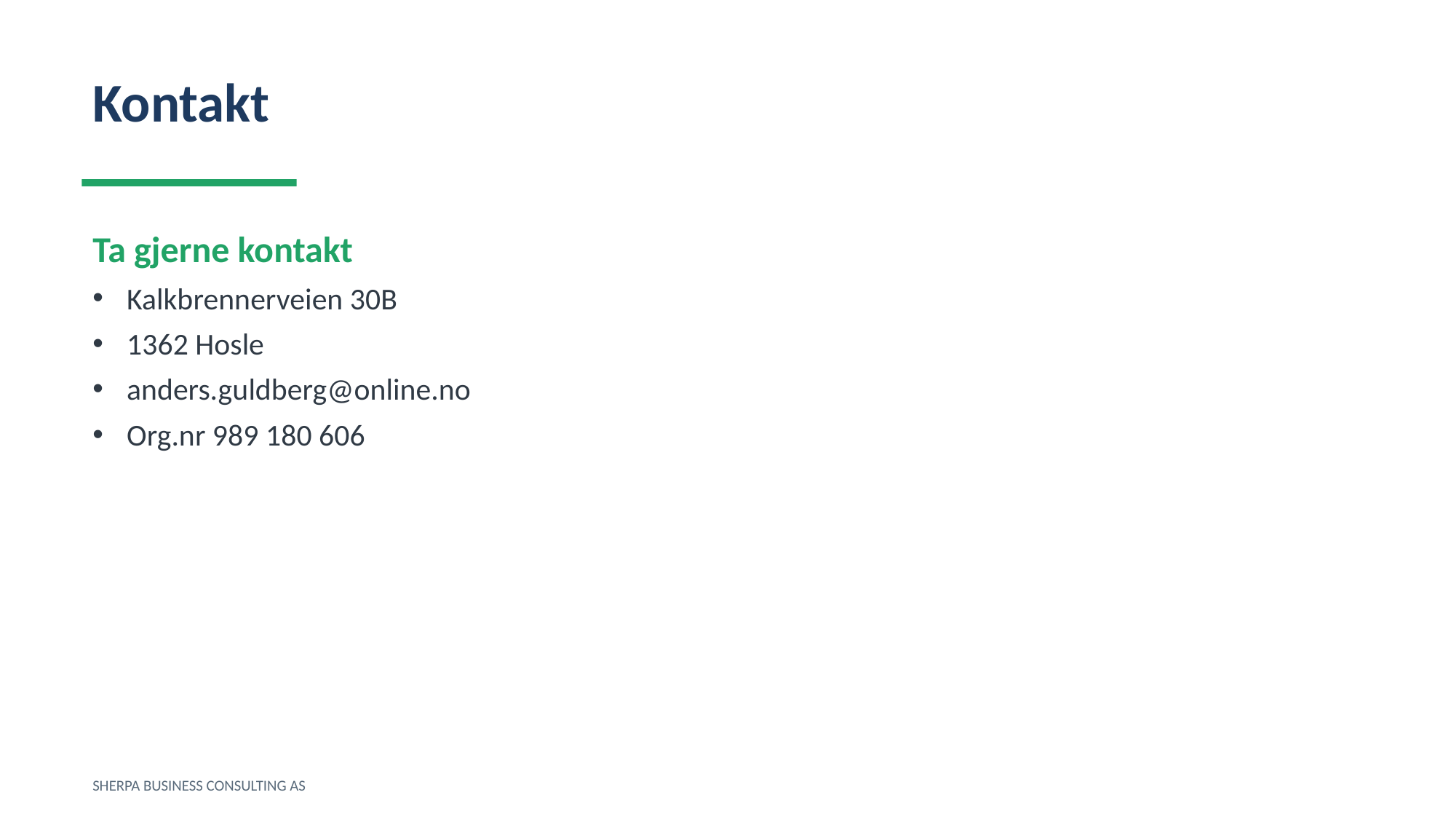

Kontakt

Ta gjerne kontakt
Kalkbrennerveien 30B
1362 Hosle
anders.guldberg@online.no
Org.nr 989 180 606
SHERPA BUSINESS CONSULTING AS